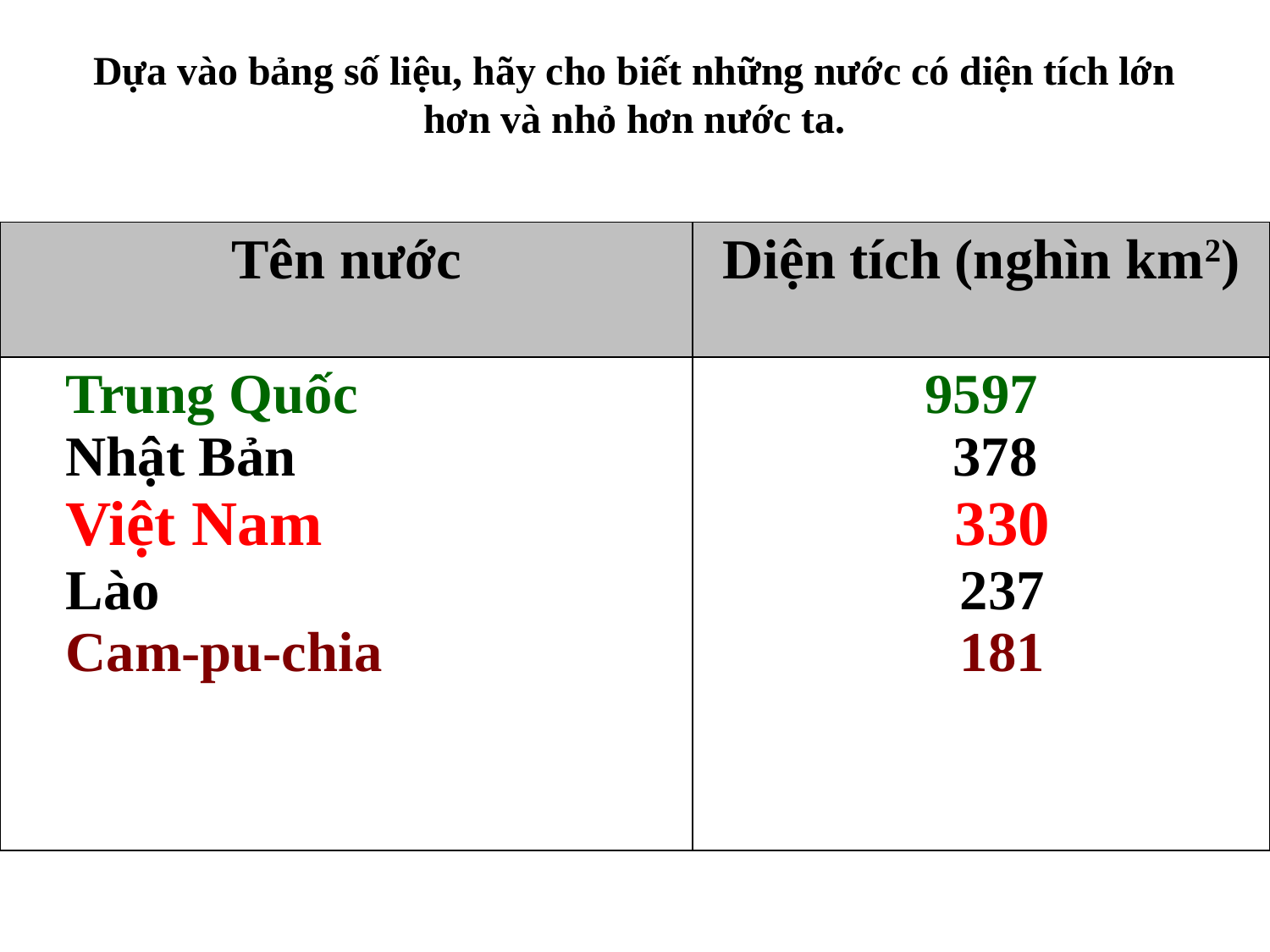

# Dựa vào bảng số liệu, hãy cho biết những nước có diện tích lớn hơn và nhỏ hơn nước ta.
| Tên nước | Diện tích (nghìn km2) |
| --- | --- |
| Trung Quốc Nhật Bản Việt Nam Lào Cam-pu-chia | 9597 378 330 237 181 |